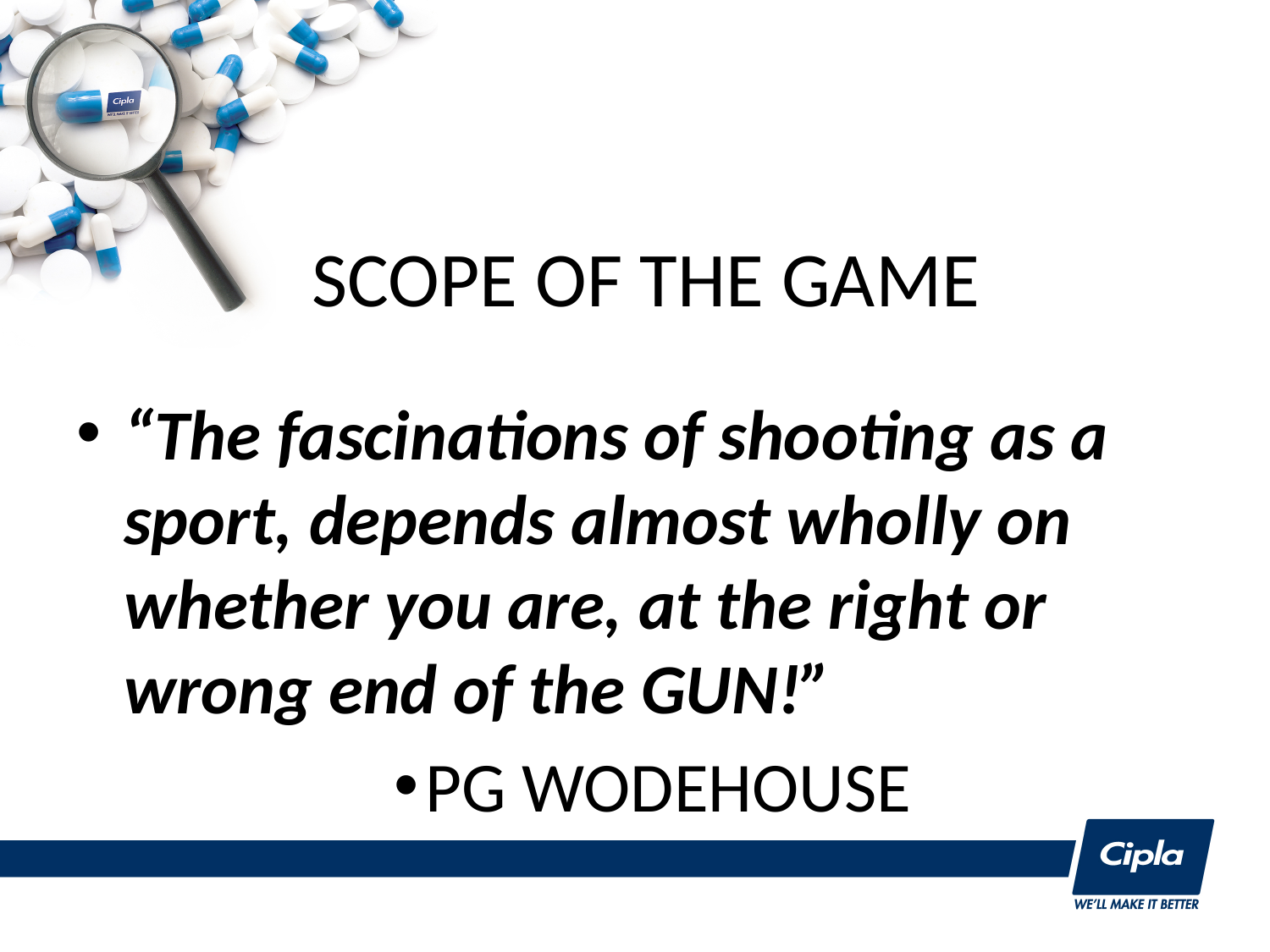

# SCOPE OF THE GAME

“The fascinations of shooting as a sport, depends almost wholly on whether you are, at the right or wrong end of the GUN!”
PG WODEHOUSE